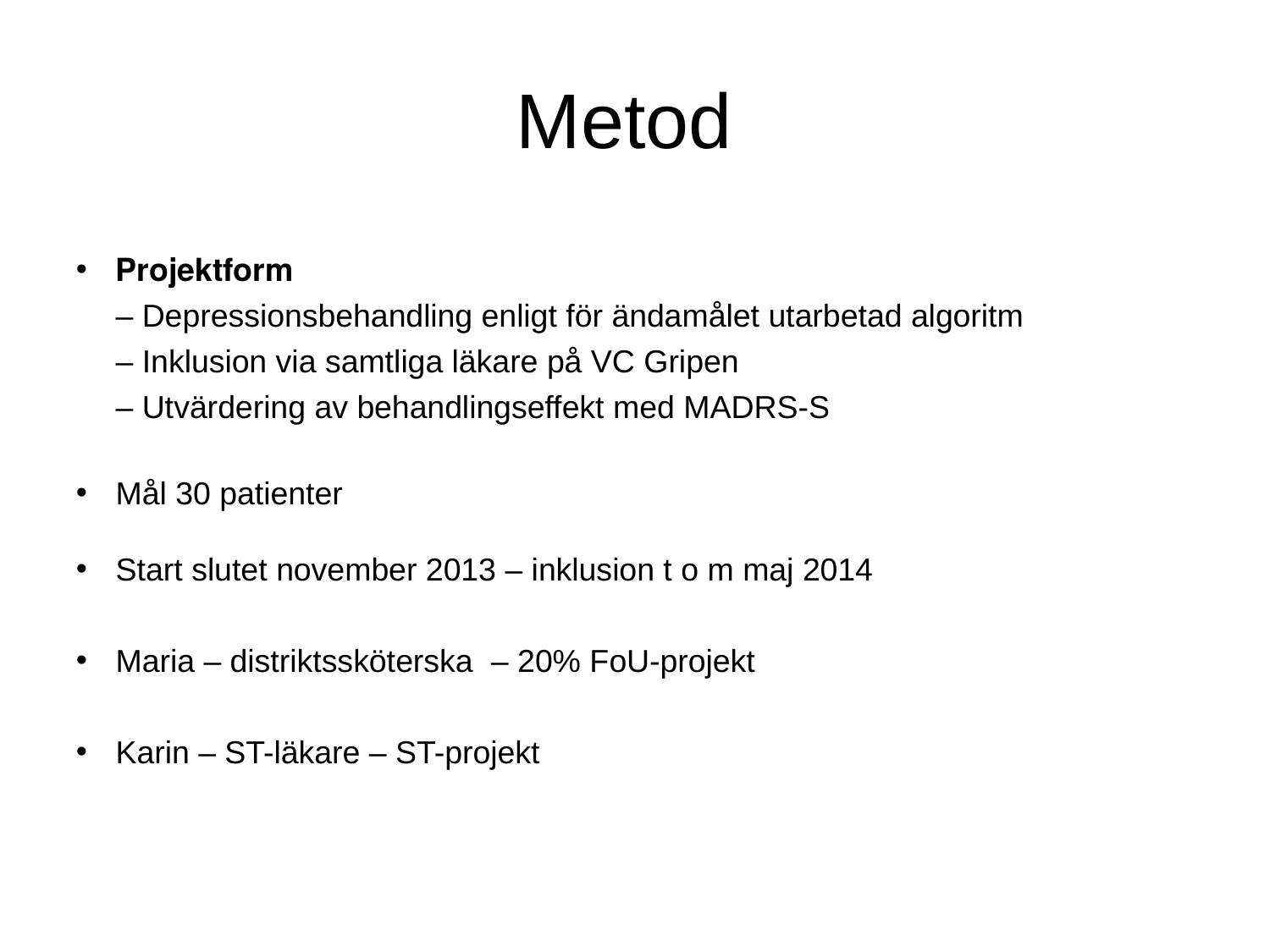

# Metod
Projektform
– Depressionsbehandling enligt för ändamålet utarbetad algoritm
– Inklusion via samtliga läkare på VC Gripen
– Utvärdering av behandlingseffekt med MADRS-S

Mål 30 patienter

Start slutet november 2013 – inklusion t o m maj 2014

Maria – distriktssköterska  – 20% FoU-projekt

Karin – ST-läkare – ST-projekt